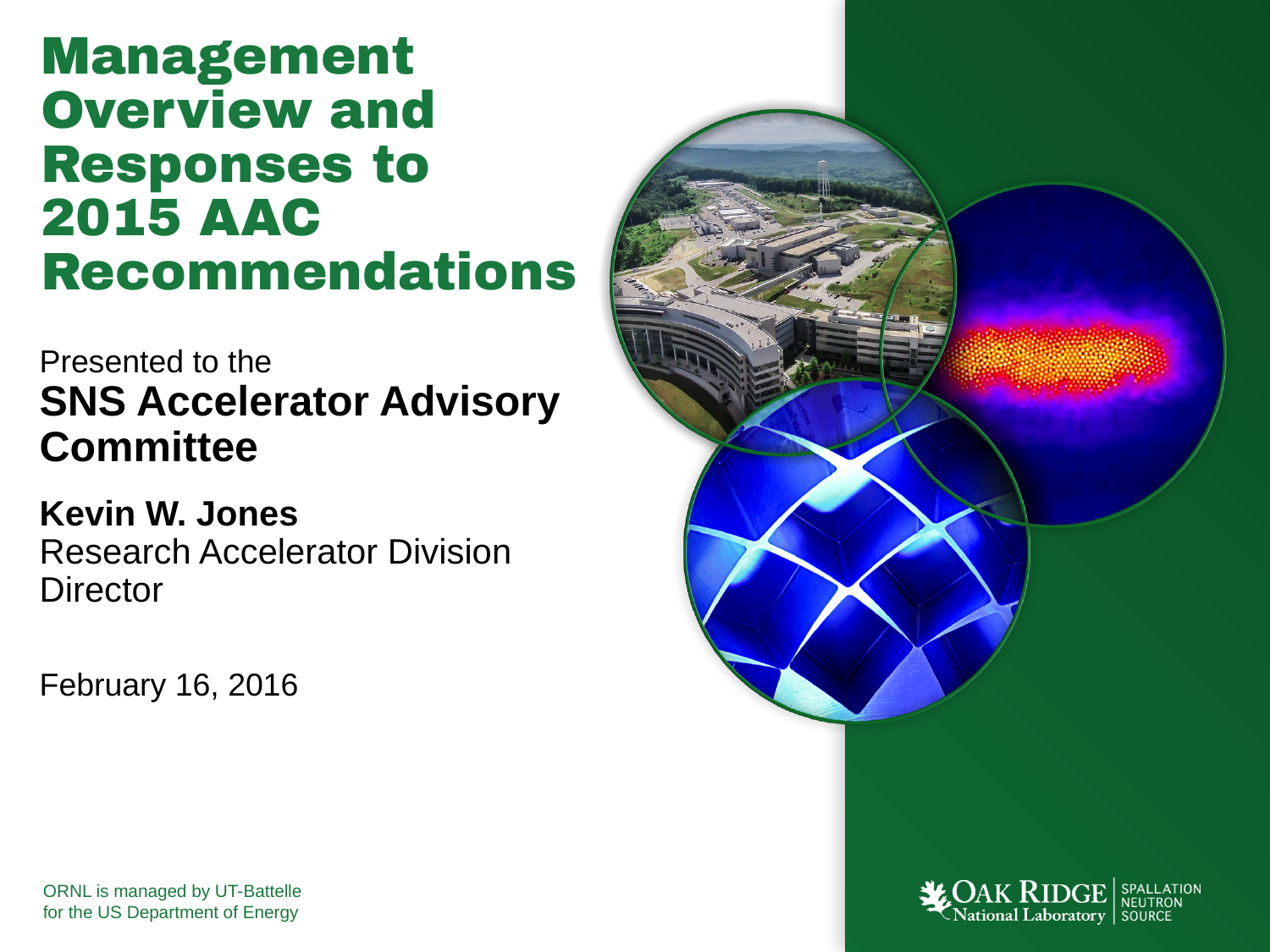

# Management Overview and Responses to 2015 AAC Recommendations
Presented to the
SNS Accelerator Advisory Committee
Kevin W. Jones
Research Accelerator Division Director
February 16, 2016